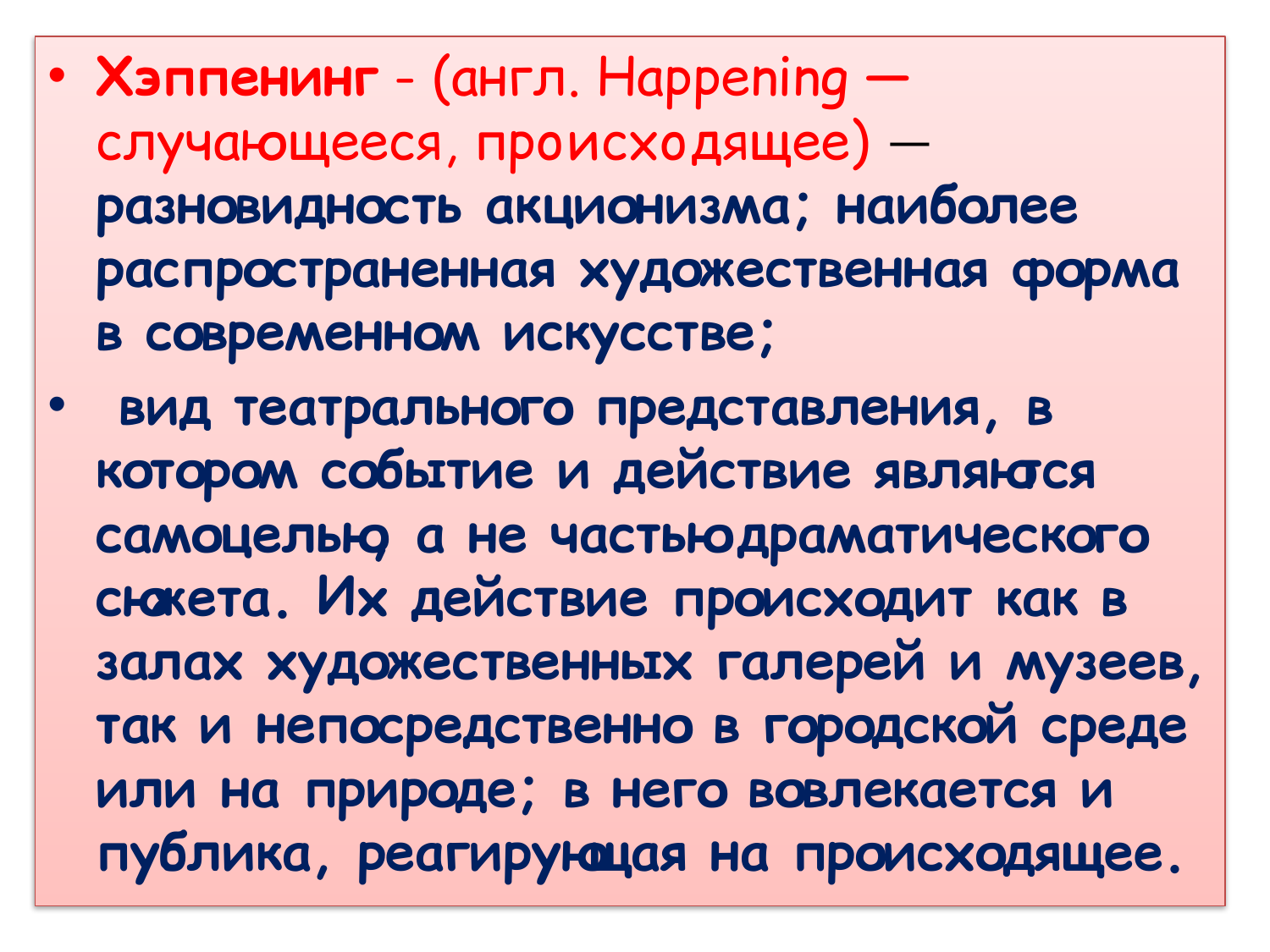

Хэппенинг - (англ. Happening — случающееся, происходящее) — разновидность акционизма; наиболее распространенная художественная форма в современном искусстве;
 вид театрального представления, в котором событие и действие являются самоцелью, а не частью драматического сюжета. Их действие происходит как в залах художественных галерей и музеев, так и непосредственно в городской среде или на природе; в него вовлекается и публика, реагирующая на происходящее.